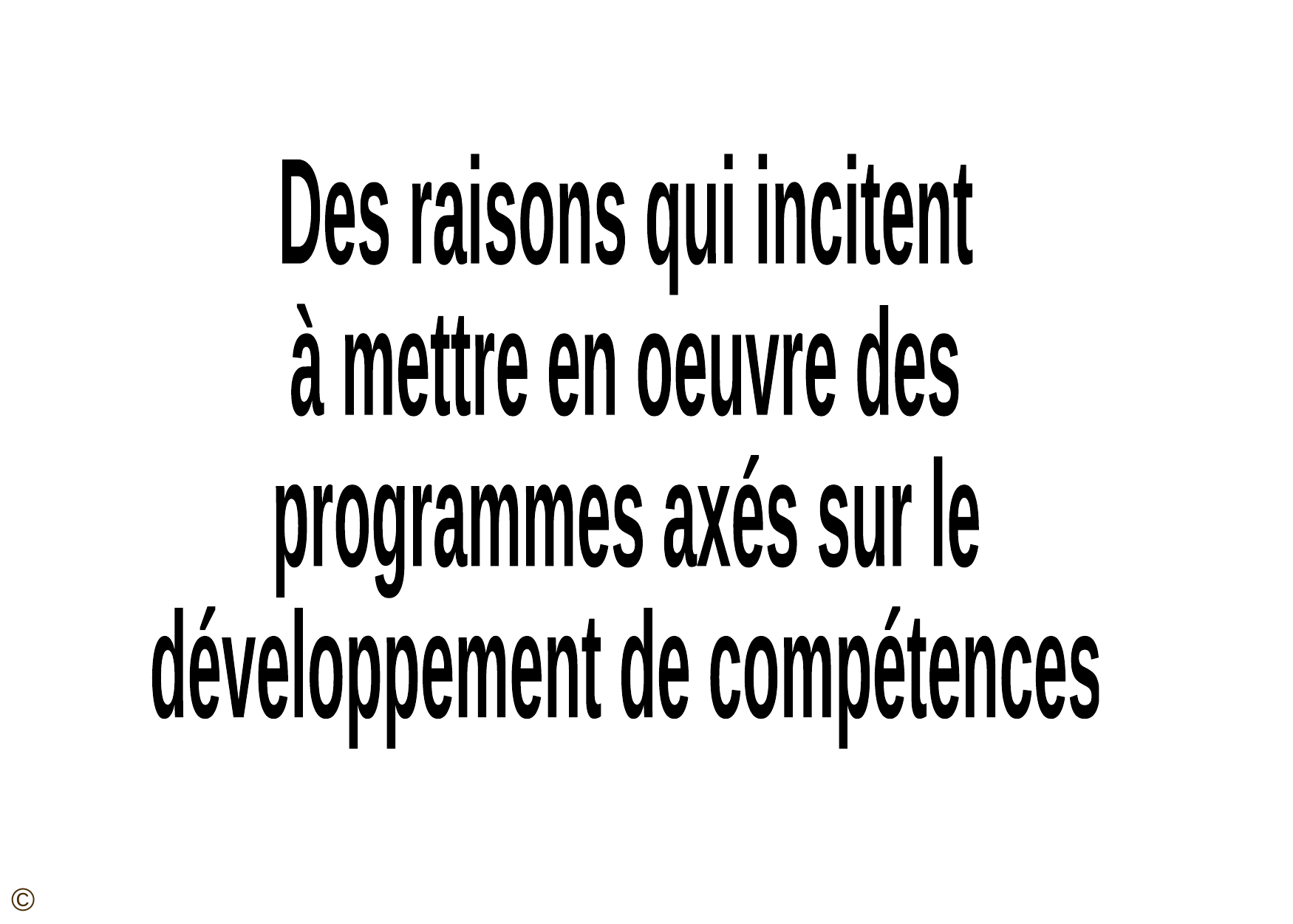

Des raisons qui incitent
à mettre en oeuvre des
programmes axés sur le
développement de compétences